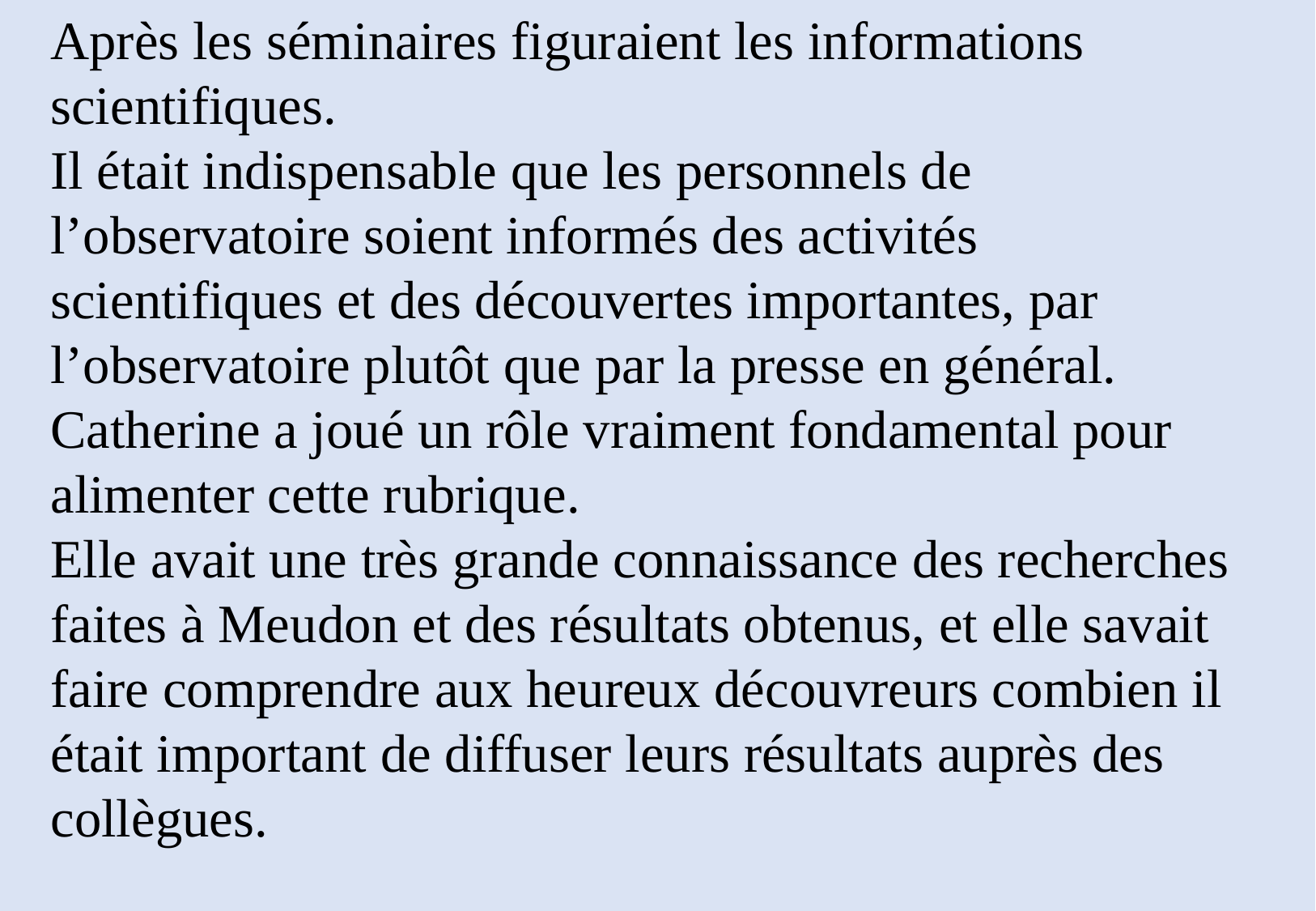

Après les séminaires figuraient les informations scientifiques.
Il était indispensable que les personnels de l’observatoire soient informés des activités scientifiques et des découvertes importantes, par l’observatoire plutôt que par la presse en général.
Catherine a joué un rôle vraiment fondamental pour alimenter cette rubrique.
Elle avait une très grande connaissance des recherches faites à Meudon et des résultats obtenus, et elle savait faire comprendre aux heureux découvreurs combien il était important de diffuser leurs résultats auprès des collègues.